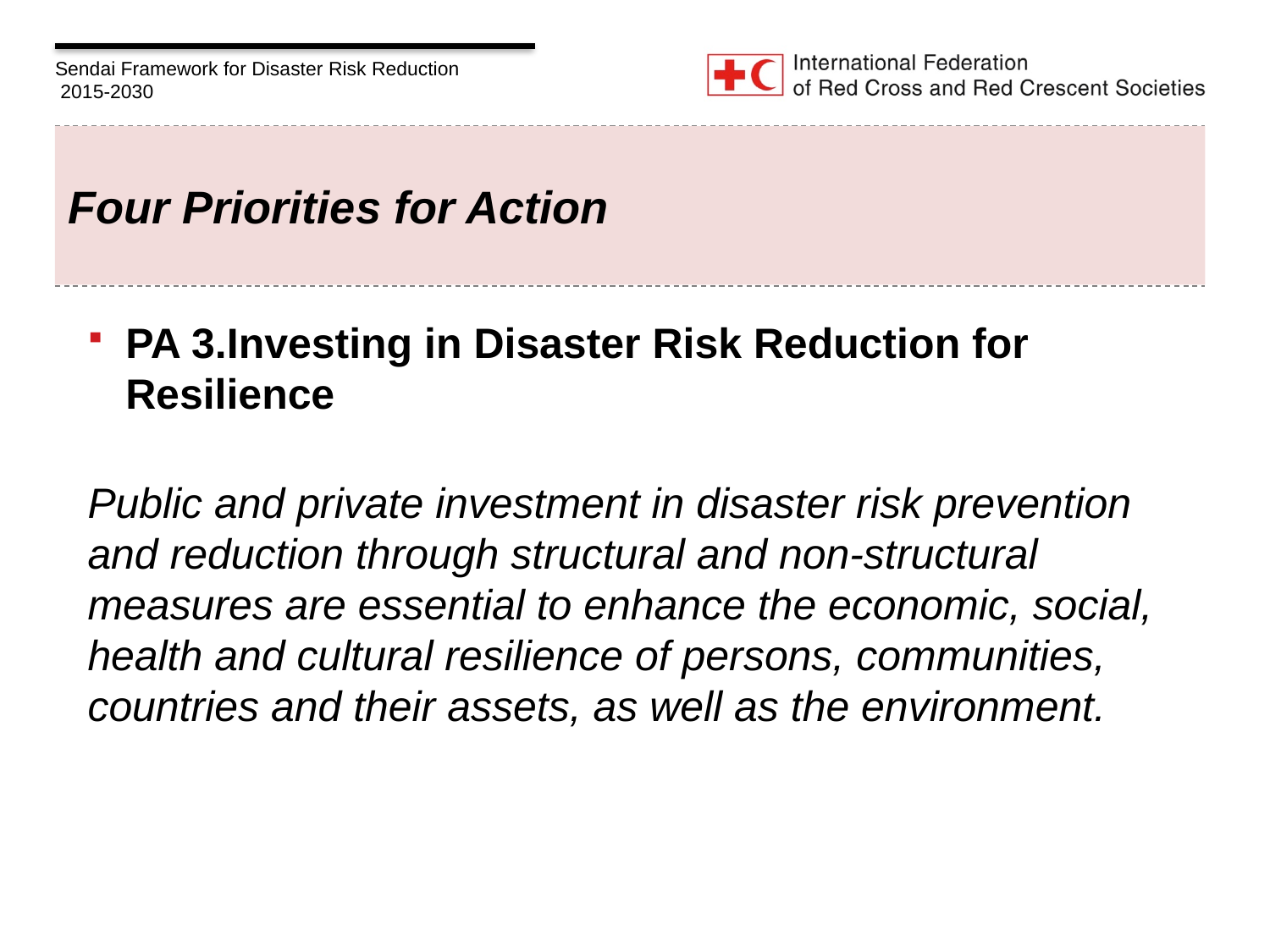

# Four Priorities for Action
PA 3.Investing in Disaster Risk Reduction for Resilience

Public and private investment in disaster risk prevention and reduction through structural and non-structural measures are essential to enhance the economic, social, health and cultural resilience of persons, communities, countries and their assets, as well as the environment.